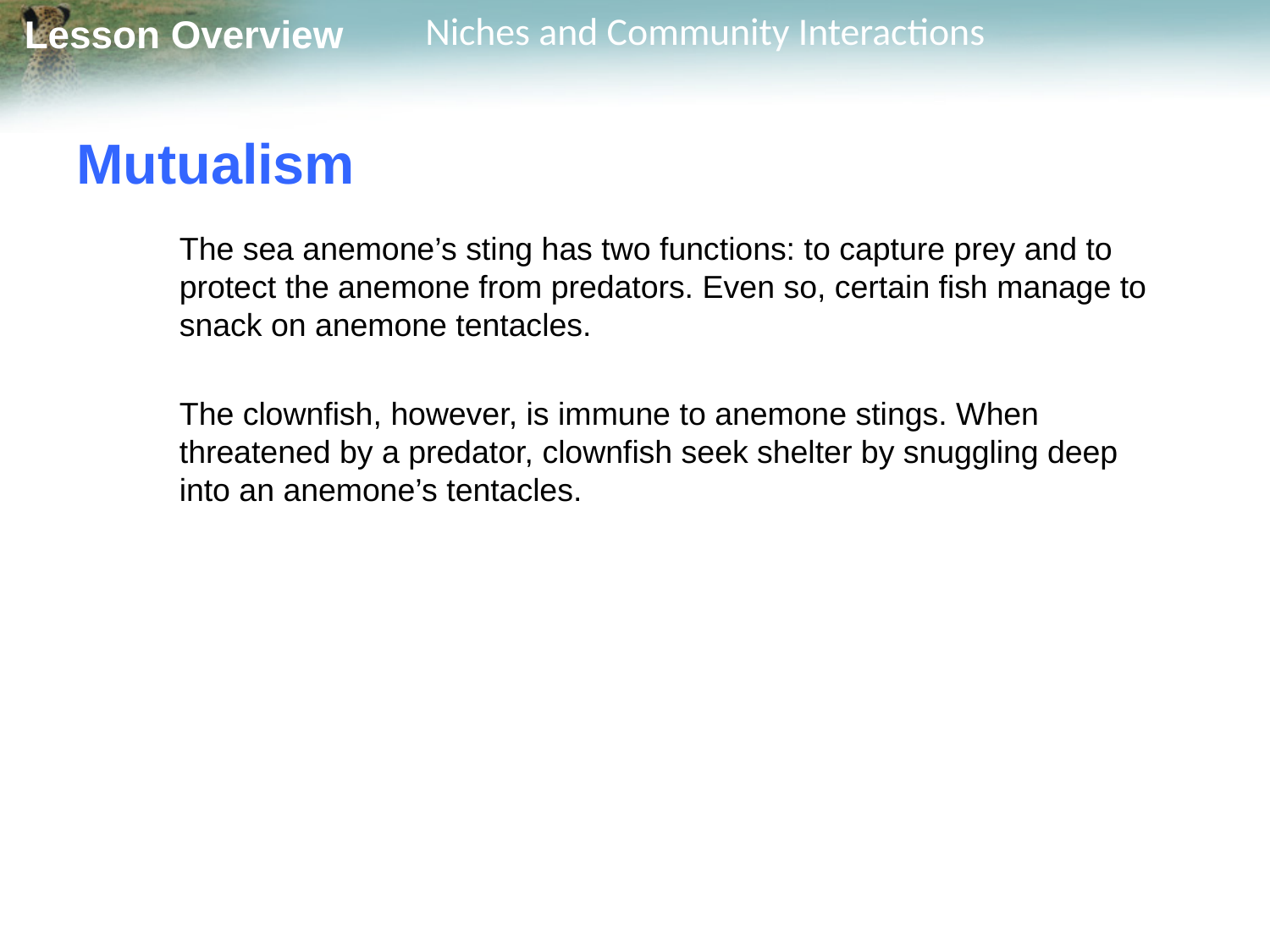

# Mutualism
	The sea anemone’s sting has two functions: to capture prey and to protect the anemone from predators. Even so, certain fish manage to snack on anemone tentacles.

	The clownfish, however, is immune to anemone stings. When threatened by a predator, clownfish seek shelter by snuggling deep into an anemone’s tentacles.